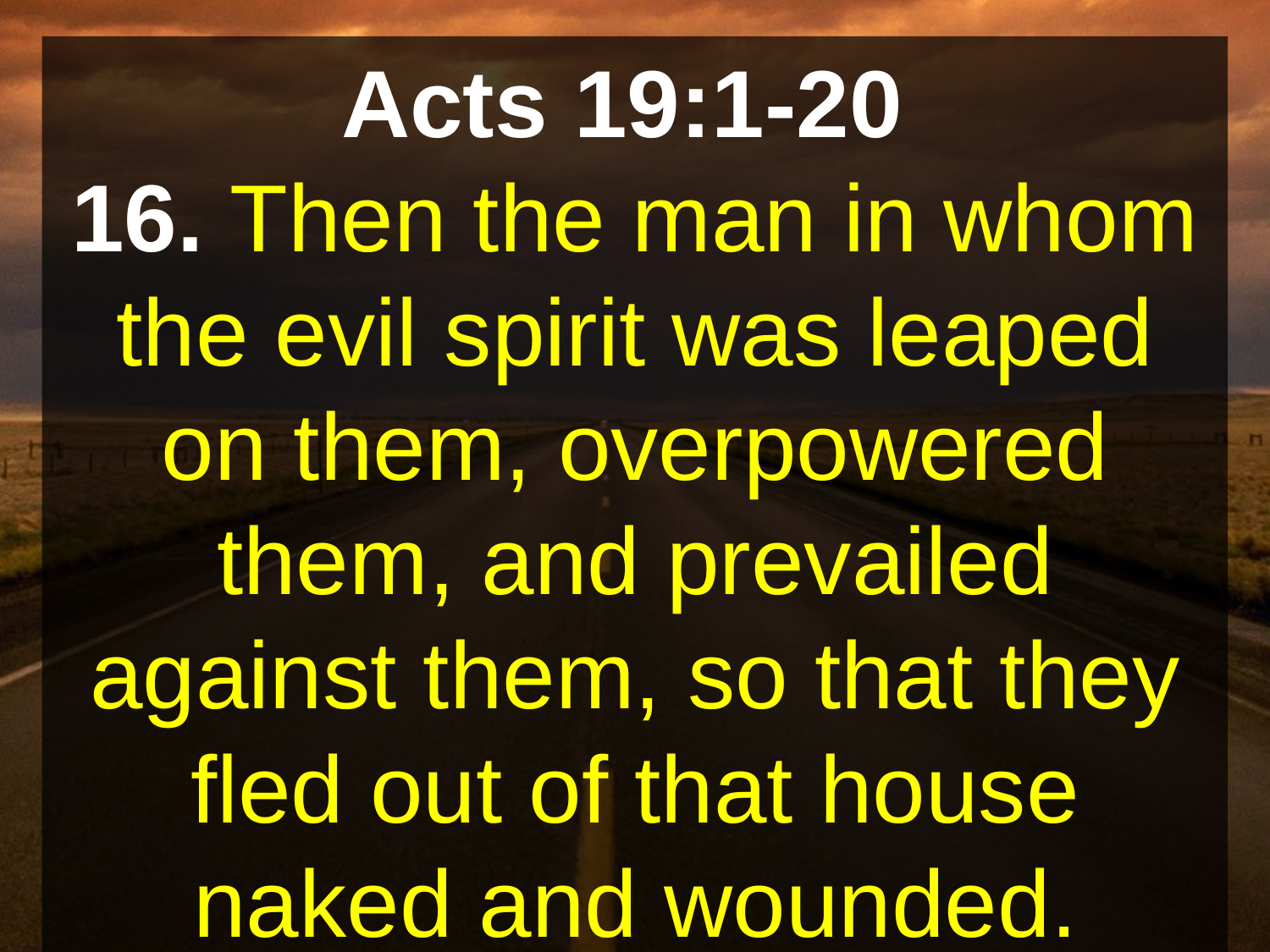

Acts 19:1-20
16. Then the man in whom the evil spirit was leaped on them, overpowered them, and prevailed against them, so that they fled out of that house naked and wounded.